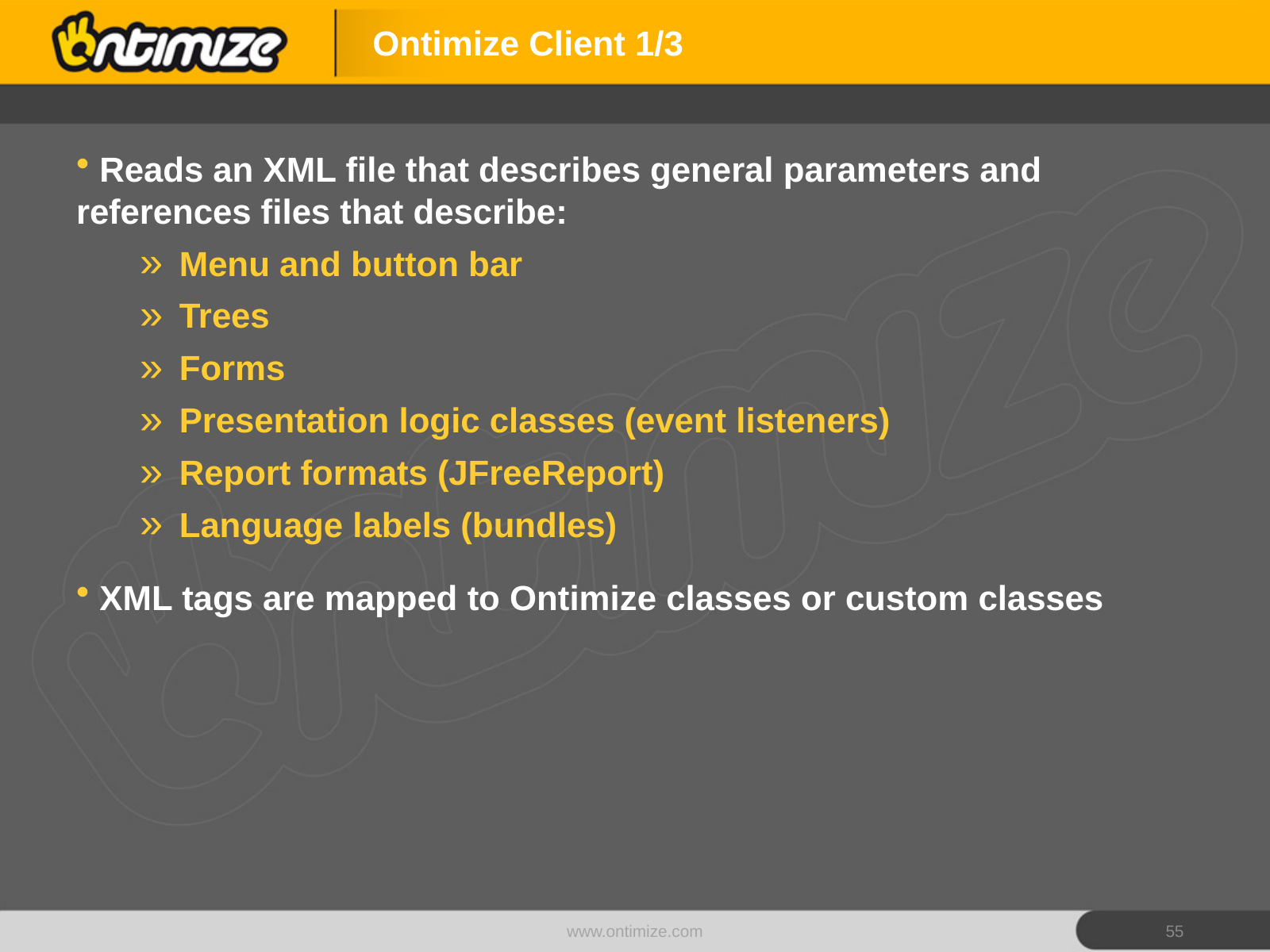

Ontimize Client 1/3
 Reads an XML file that describes general parameters and references files that describe:
Menu and button bar
Trees
Forms
Presentation logic classes (event listeners)
Report formats (JFreeReport)
Language labels (bundles)
 XML tags are mapped to Ontimize classes or custom classes

www.ontimize.com
55